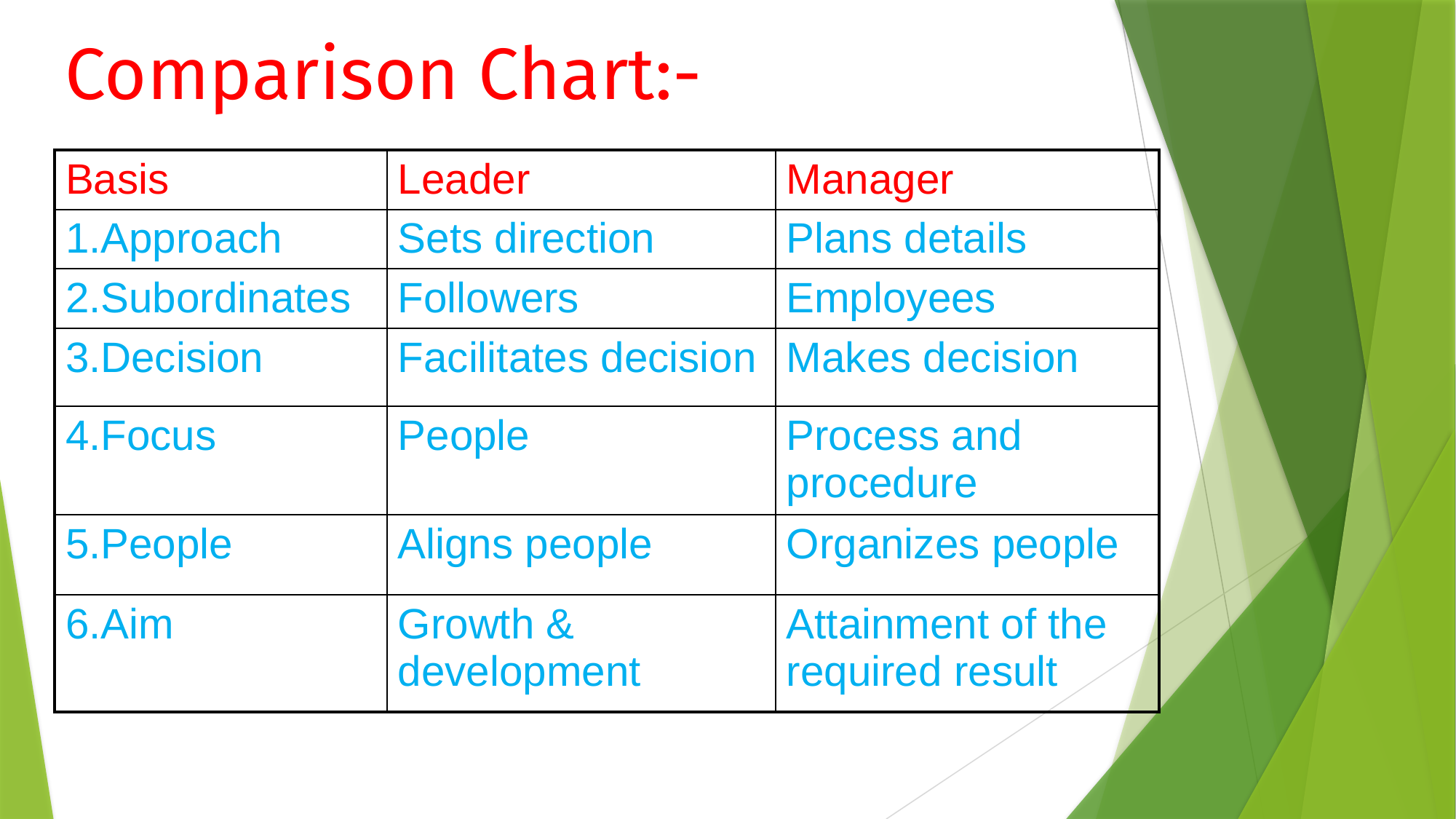

Comparison Chart:-
| Basis | Leader | Manager |
| --- | --- | --- |
| 1.Approach | Sets direction | Plans details |
| 2.Subordinates | Followers | Employees |
| 3.Decision | Facilitates decision | Makes decision |
| 4.Focus | People | Process and procedure |
| 5.People | Aligns people | Organizes people |
| 6.Aim | Growth & development | Attainment of the required result |